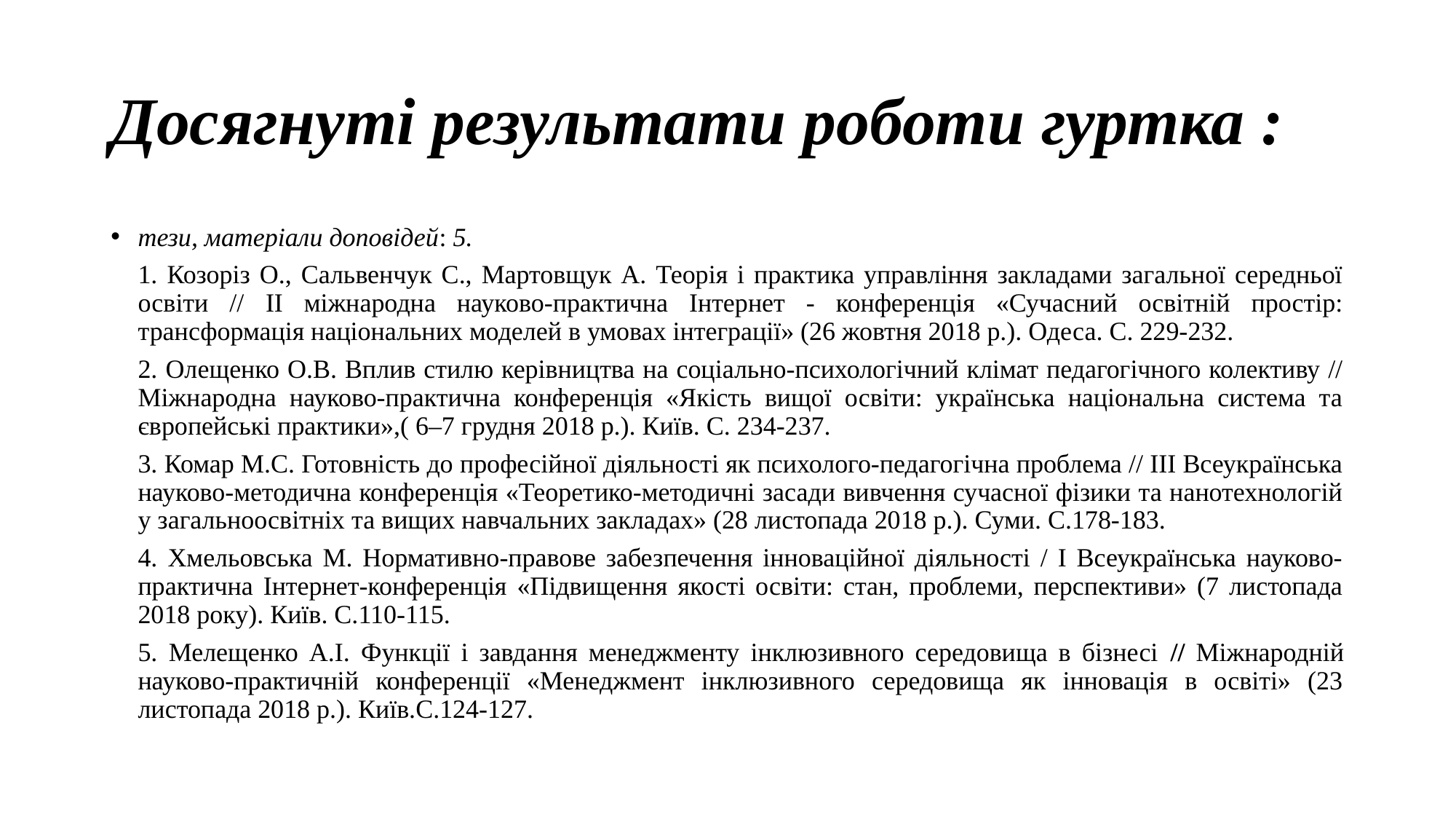

# Досягнуті результати роботи гуртка :
тези, матеріали доповідей: 5.
1. Козоріз О., Сальвенчук С., Мартовщук А. Теорія і практика управління закладами загальної середньої освіти // II міжнародна науково-практична Інтернет - конференція «Сучасний освітній простір: трансформація національних моделей в умовах інтеграції» (26 жовтня 2018 р.). Одеса. С. 229-232.
2. Олещенко О.В. Вплив стилю керівництва на соціально-психологічний клімат педагогічного колективу // Міжнародна науково-практична конференція «Якість вищої освіти: українська національна система та європейські практики»,( 6‒7 грудня 2018 р.). Київ. С. 234-237.
3. Комар М.С. Готовність до професійної діяльності як психолого-педагогічна проблема // ІІІ Всеукраїнська науково-методична конференція «Теоретико-методичні засади вивчення сучасної фізики та нанотехнологій у загальноосвітніх та вищих навчальних закладах» (28 листопада 2018 р.). Суми. С.178-183.
4. Хмельовська М. Нормативно-правове забезпечення інноваційної діяльності / І Всеукраїнська науково-практична Інтернет-конференція «Підвищення якості освіти: стан, проблеми, перспективи» (7 листопада 2018 року). Київ. С.110-115.
5. Мелещенко А.І. Функції і завдання менеджменту інклюзивного середовища в бізнесі // Міжнародній науково-практичній конференції «Менеджмент інклюзивного середовища як інновація в освіті» (23 листопада 2018 р.). Київ.С.124-127.